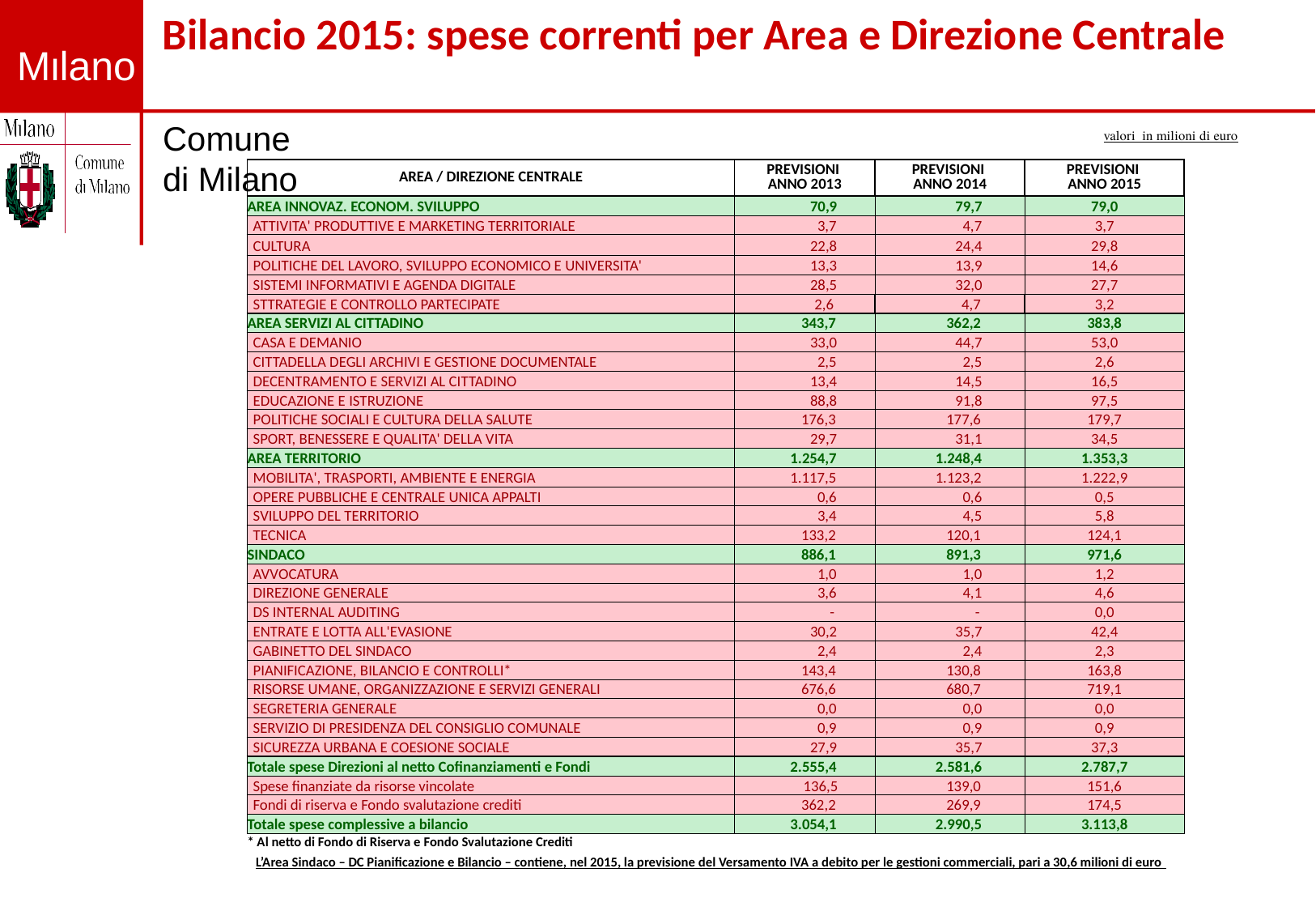

Bilancio 2015: spese correnti per Area e Direzione Centrale
valori  in milioni di euro
| AREA / DIREZIONE CENTRALE | PREVISIONI ANNO 2013 | PREVISIONI ANNO 2014 | PREVISIONI ANNO 2015 |
| --- | --- | --- | --- |
| AREA INNOVAZ. ECONOM. SVILUPPO | 70,9 | 79,7 | 79,0 |
| ATTIVITA' PRODUTTIVE E MARKETING TERRITORIALE | 3,7 | 4,7 | 3,7 |
| CULTURA | 22,8 | 24,4 | 29,8 |
| POLITICHE DEL LAVORO, SVILUPPO ECONOMICO E UNIVERSITA' | 13,3 | 13,9 | 14,6 |
| SISTEMI INFORMATIVI E AGENDA DIGITALE | 28,5 | 32,0 | 27,7 |
| STTRATEGIE E CONTROLLO PARTECIPATE | 2,6 | 4,7 | 3,2 |
| AREA SERVIZI AL CITTADINO | 343,7 | 362,2 | 383,8 |
| CASA E DEMANIO | 33,0 | 44,7 | 53,0 |
| CITTADELLA DEGLI ARCHIVI E GESTIONE DOCUMENTALE | 2,5 | 2,5 | 2,6 |
| DECENTRAMENTO E SERVIZI AL CITTADINO | 13,4 | 14,5 | 16,5 |
| EDUCAZIONE E ISTRUZIONE | 88,8 | 91,8 | 97,5 |
| POLITICHE SOCIALI E CULTURA DELLA SALUTE | 176,3 | 177,6 | 179,7 |
| SPORT, BENESSERE E QUALITA' DELLA VITA | 29,7 | 31,1 | 34,5 |
| AREA TERRITORIO | 1.254,7 | 1.248,4 | 1.353,3 |
| MOBILITA', TRASPORTI, AMBIENTE E ENERGIA | 1.117,5 | 1.123,2 | 1.222,9 |
| OPERE PUBBLICHE E CENTRALE UNICA APPALTI | 0,6 | 0,6 | 0,5 |
| SVILUPPO DEL TERRITORIO | 3,4 | 4,5 | 5,8 |
| TECNICA | 133,2 | 120,1 | 124,1 |
| SINDACO | 886,1 | 891,3 | 971,6 |
| AVVOCATURA | 1,0 | 1,0 | 1,2 |
| DIREZIONE GENERALE | 3,6 | 4,1 | 4,6 |
| DS INTERNAL AUDITING | - | - | 0,0 |
| ENTRATE E LOTTA ALL'EVASIONE | 30,2 | 35,7 | 42,4 |
| GABINETTO DEL SINDACO | 2,4 | 2,4 | 2,3 |
| PIANIFICAZIONE, BILANCIO E CONTROLLI\* | 143,4 | 130,8 | 163,8 |
| RISORSE UMANE, ORGANIZZAZIONE E SERVIZI GENERALI | 676,6 | 680,7 | 719,1 |
| SEGRETERIA GENERALE | 0,0 | 0,0 | 0,0 |
| SERVIZIO DI PRESIDENZA DEL CONSIGLIO COMUNALE | 0,9 | 0,9 | 0,9 |
| SICUREZZA URBANA E COESIONE SOCIALE | 27,9 | 35,7 | 37,3 |
| Totale spese Direzioni al netto Cofinanziamenti e Fondi | 2.555,4 | 2.581,6 | 2.787,7 |
| Spese finanziate da risorse vincolate | 136,5 | 139,0 | 151,6 |
| Fondi di riserva e Fondo svalutazione crediti | 362,2 | 269,9 | 174,5 |
| Totale spese complessive a bilancio | 3.054,1 | 2.990,5 | 3.113,8 |
| \* Al netto di Fondo di Riserva e Fondo Svalutazione Crediti |  |  |  |
L’Area Sindaco – DC Pianificazione e Bilancio – contiene, nel 2015, la previsione del Versamento IVA a debito per le gestioni commerciali, pari a 30,6 milioni di euro